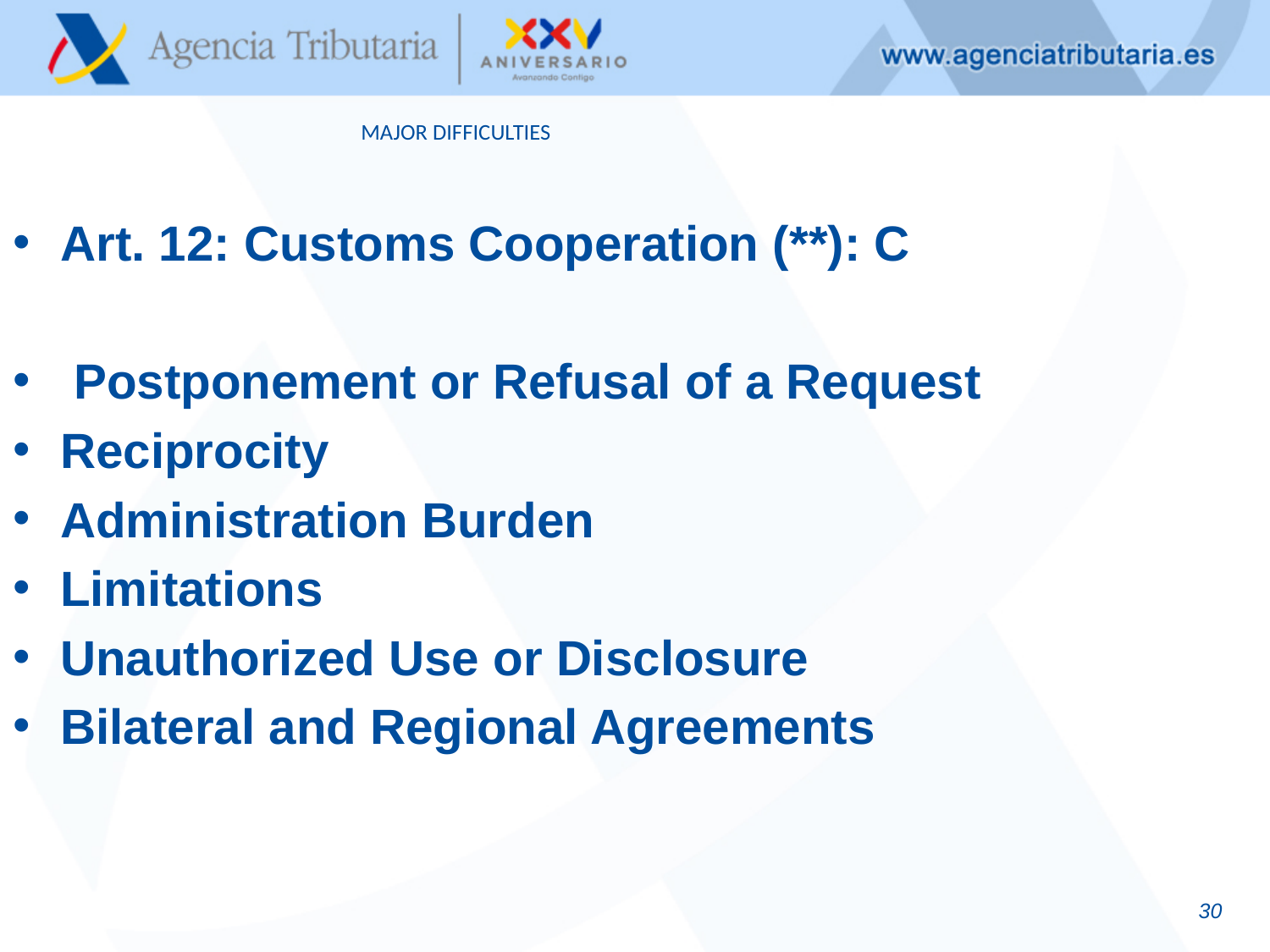

Art. 12: Customs Cooperation (**): C

 Postponement or Refusal of a Request
Reciprocity
Administration Burden
Limitations
Unauthorized Use or Disclosure
Bilateral and Regional Agreements

# MAJOR DIFFICULTIES
30